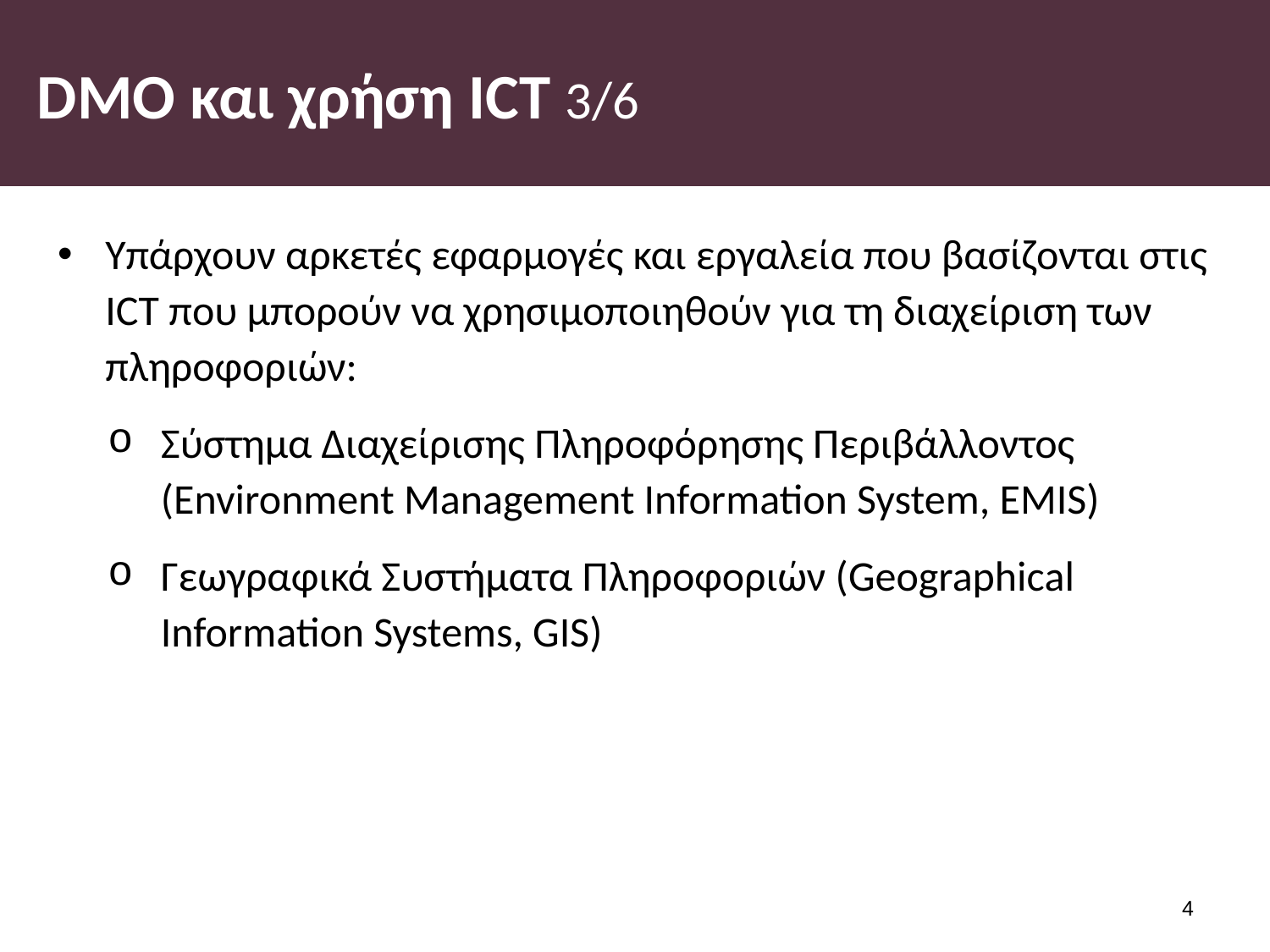

# DMO και χρήση ICT 3/6
Υπάρχουν αρκετές εφαρμογές και εργαλεία που βασίζονται στις ICT που μπορούν να χρησιμοποιηθούν για τη διαχείριση των πληροφοριών:
Σύστημα Διαχείρισης Πληροφόρησης Περιβάλλοντος (Environment Management Information System, EMIS)
Γεωγραφικά Συστήματα Πληροφοριών (Geographical Information Systems, GIS)

4